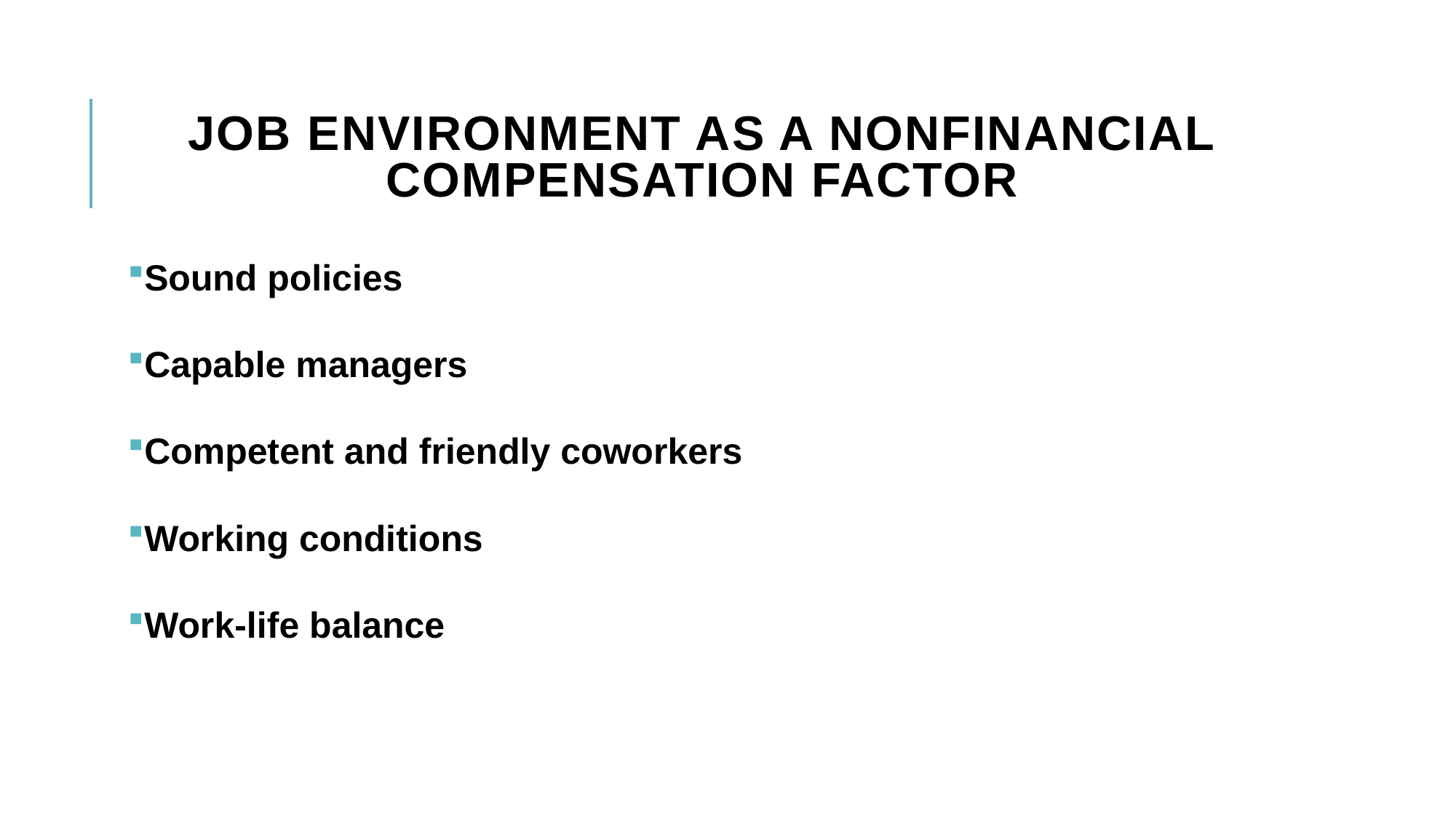

# Job Environment as a Nonfinancial Compensation Factor
Sound policies
Capable managers
Competent and friendly coworkers
Working conditions
Work-life balance